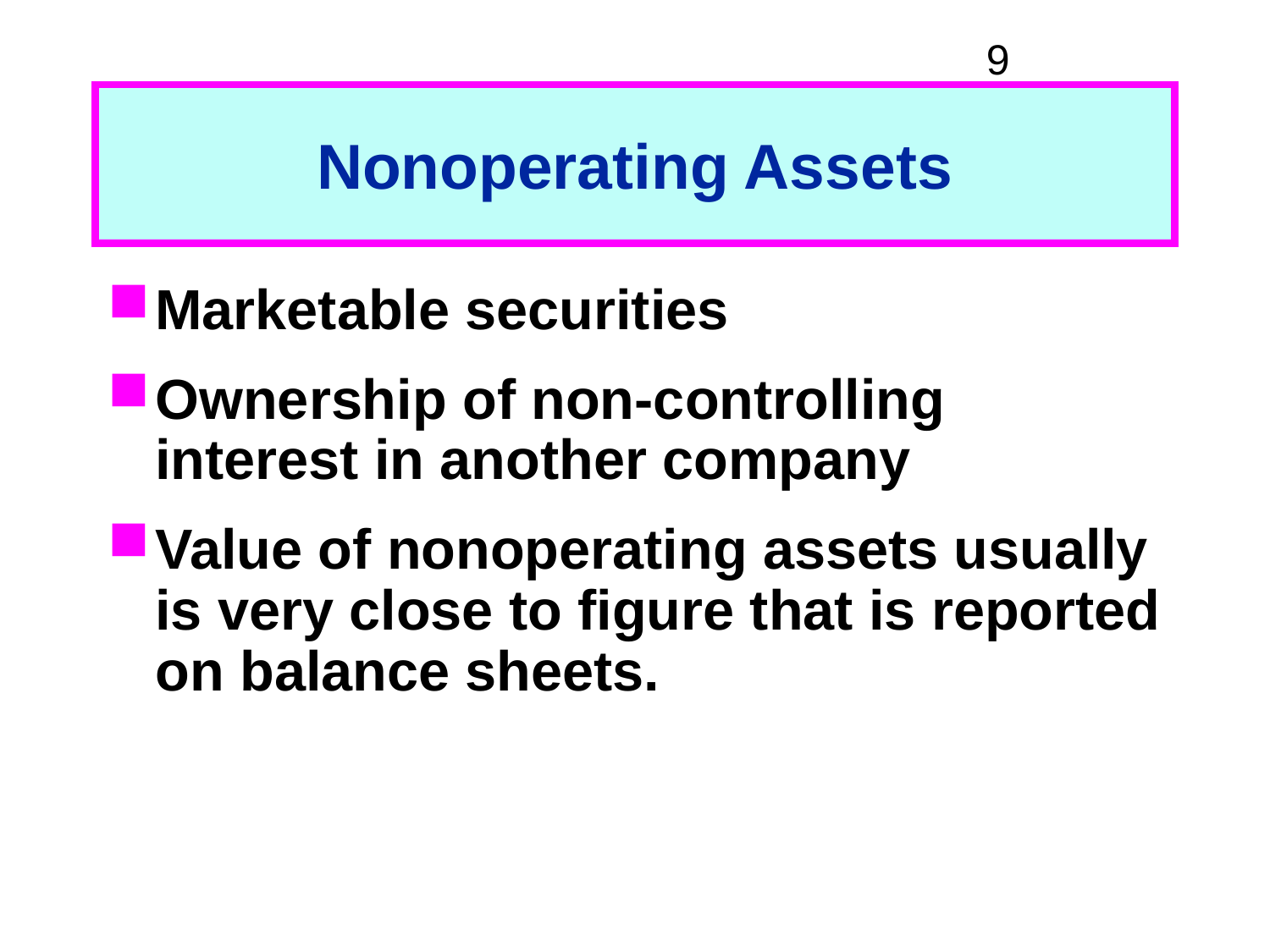

# Nonoperating Assets
Marketable securities
Ownership of non-controlling interest in another company
Value of nonoperating assets usually is very close to figure that is reported on balance sheets.